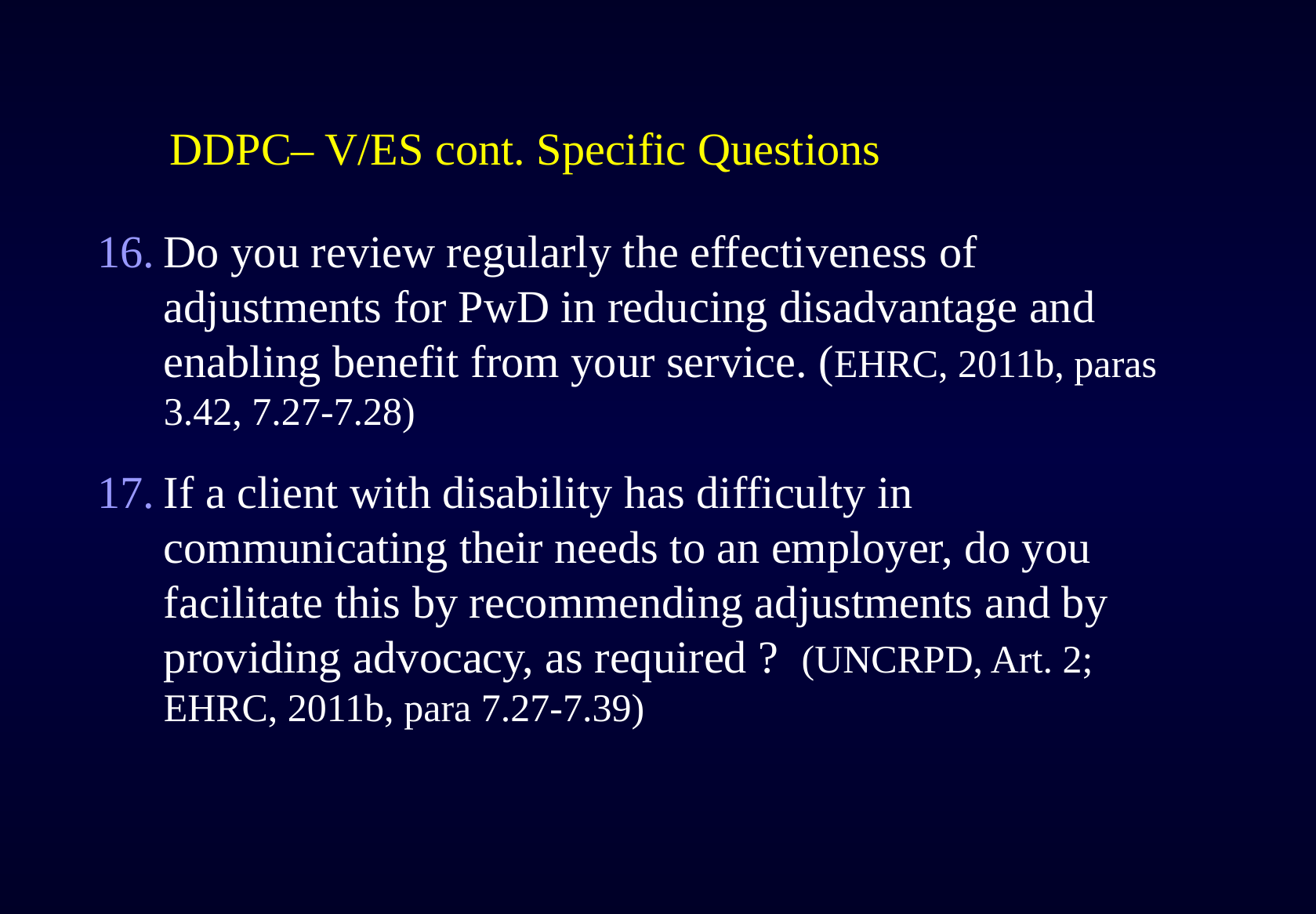

# DDPC– V/ES cont. Specific Questions
Do you review regularly the effectiveness of adjustments for PwD in reducing disadvantage and enabling benefit from your service. (EHRC, 2011b, paras 3.42, 7.27-7.28)
If a client with disability has difficulty in communicating their needs to an employer, do you facilitate this by recommending adjustments and by providing advocacy, as required ?  (UNCRPD, Art. 2; EHRC, 2011b, para 7.27-7.39)